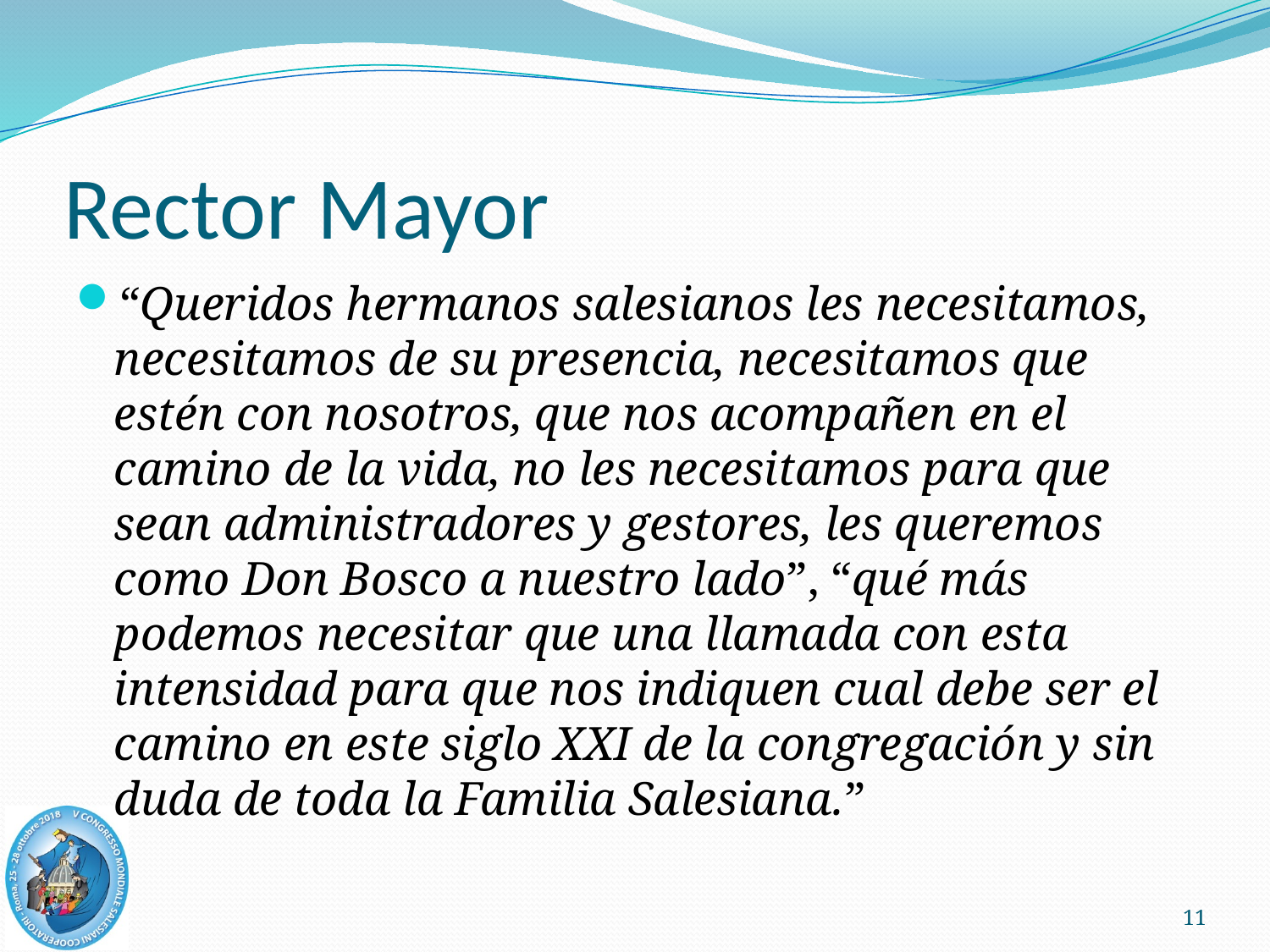

# Rector Mayor
“Queridos hermanos salesianos les necesitamos, necesitamos de su presencia, necesitamos que estén con nosotros, que nos acompañen en el camino de la vida, no les necesitamos para que sean administradores y gestores, les queremos como Don Bosco a nuestro lado”, “qué más podemos necesitar que una llamada con esta intensidad para que nos indiquen cual debe ser el camino en este siglo XXI de la congregación y sin duda de toda la Familia Salesiana.”
11